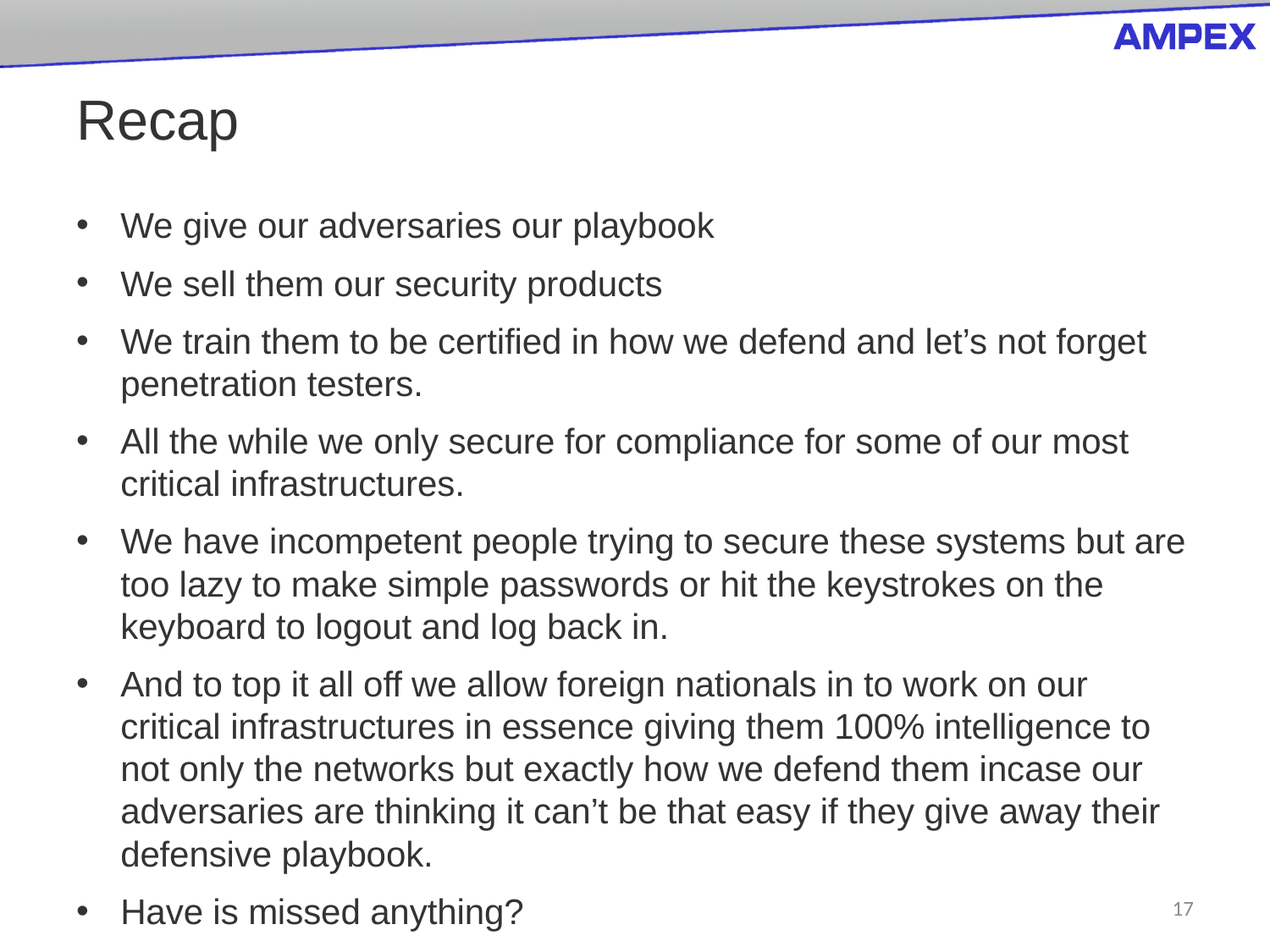

# Recap
We give our adversaries our playbook
We sell them our security products
We train them to be certified in how we defend and let’s not forget penetration testers.
All the while we only secure for compliance for some of our most critical infrastructures.
We have incompetent people trying to secure these systems but are too lazy to make simple passwords or hit the keystrokes on the keyboard to logout and log back in.
And to top it all off we allow foreign nationals in to work on our critical infrastructures in essence giving them 100% intelligence to not only the networks but exactly how we defend them incase our adversaries are thinking it can’t be that easy if they give away their defensive playbook.
Have is missed anything?

17